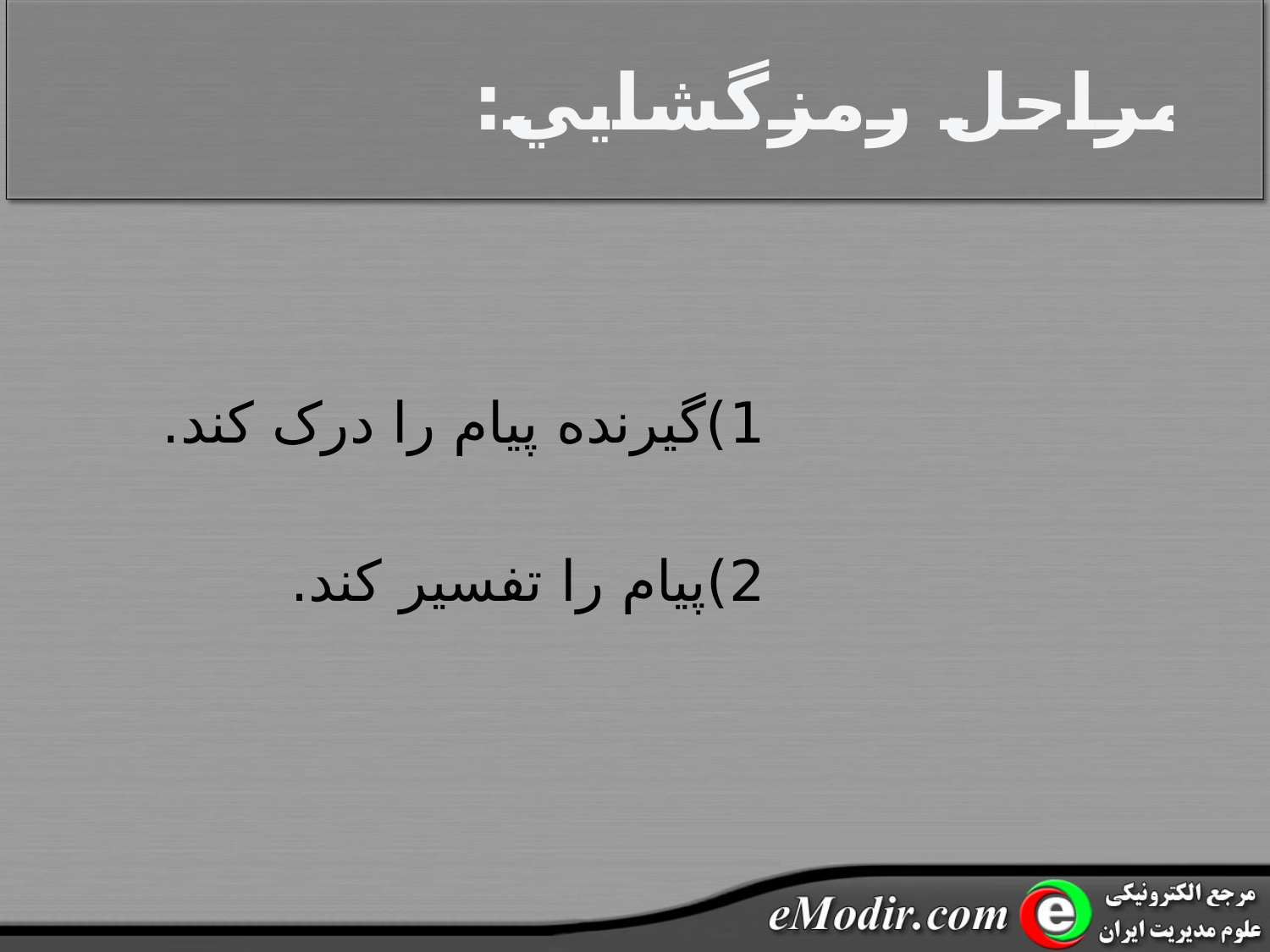

# مراحل رمزگشايي:

					1)گيرنده پيام را درک کند.

					2)پيام را تفسير کند.